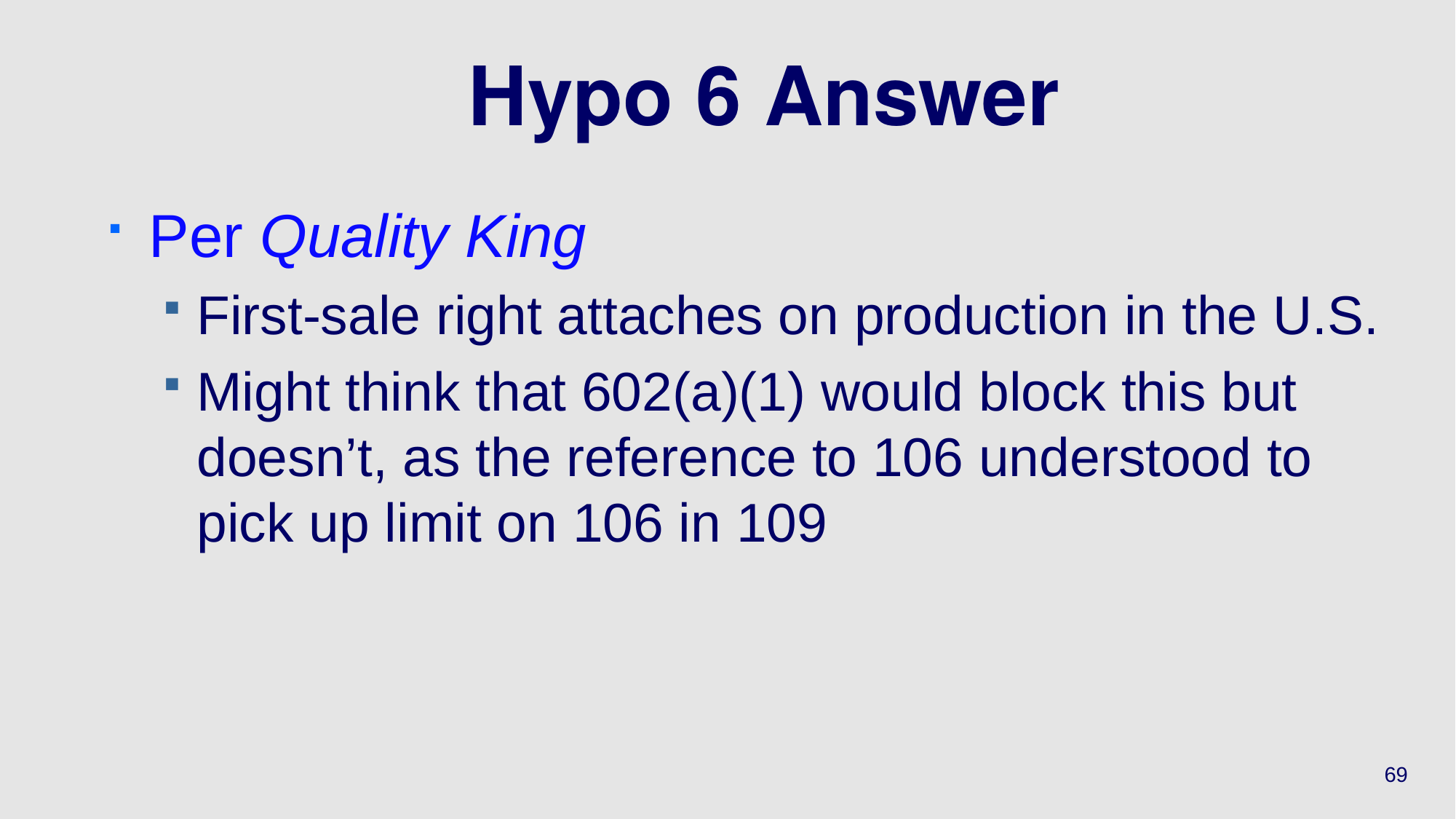

# Hypo 6 Answer
Per Quality King
First-sale right attaches on production in the U.S.
Might think that 602(a)(1) would block this but doesn’t, as the reference to 106 understood to pick up limit on 106 in 109

69